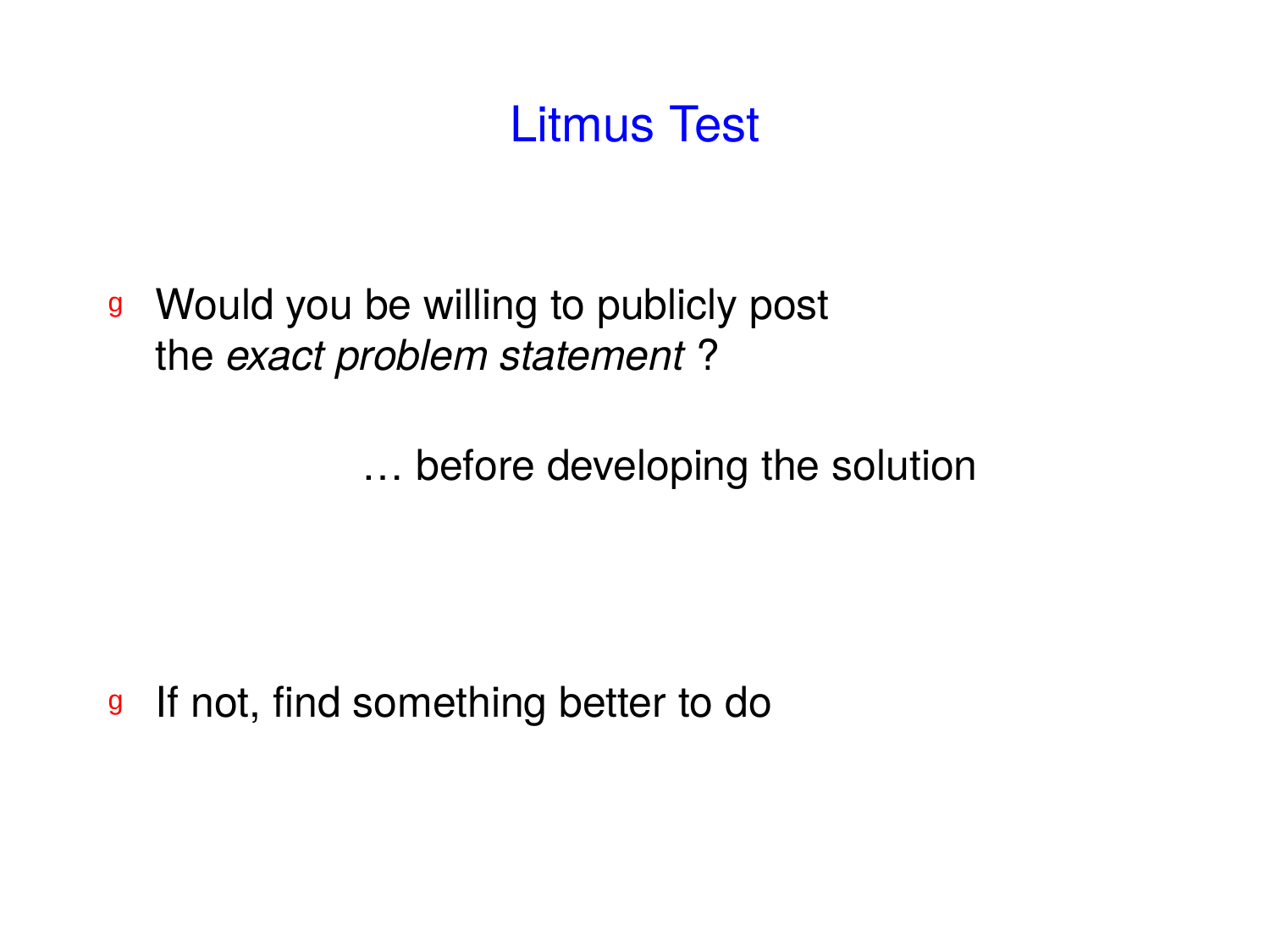

# Litmus Test

Would you be willing to publicly post
the exact problem statement ?
		… before developing the solution

If not, find something better to do